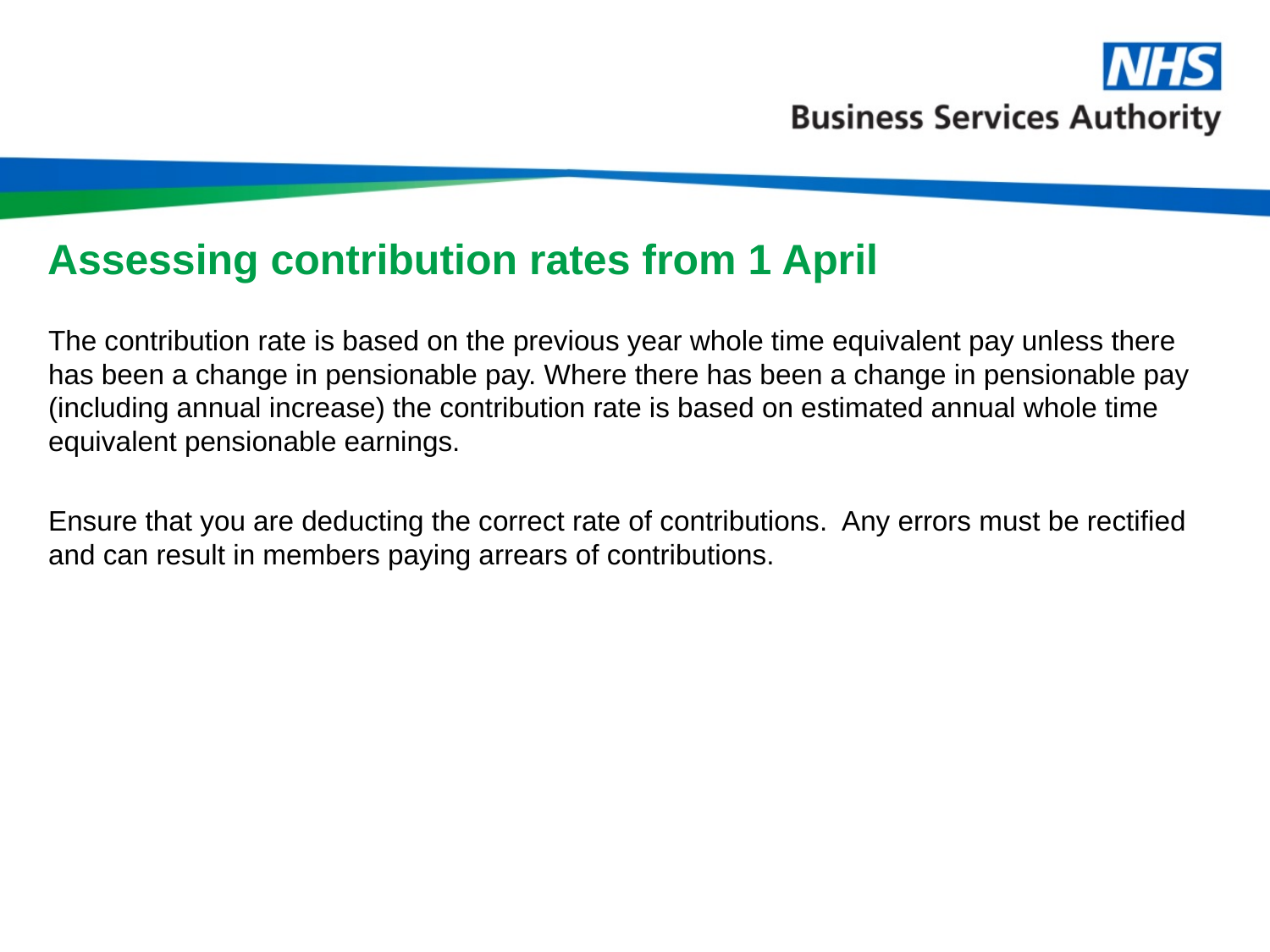

# Assessing contribution rates from 1 April
The contribution rate is based on the previous year whole time equivalent pay unless there has been a change in pensionable pay. Where there has been a change in pensionable pay (including annual increase) the contribution rate is based on estimated annual whole time equivalent pensionable earnings.

Ensure that you are deducting the correct rate of contributions.  Any errors must be rectified and can result in members paying arrears of contributions.